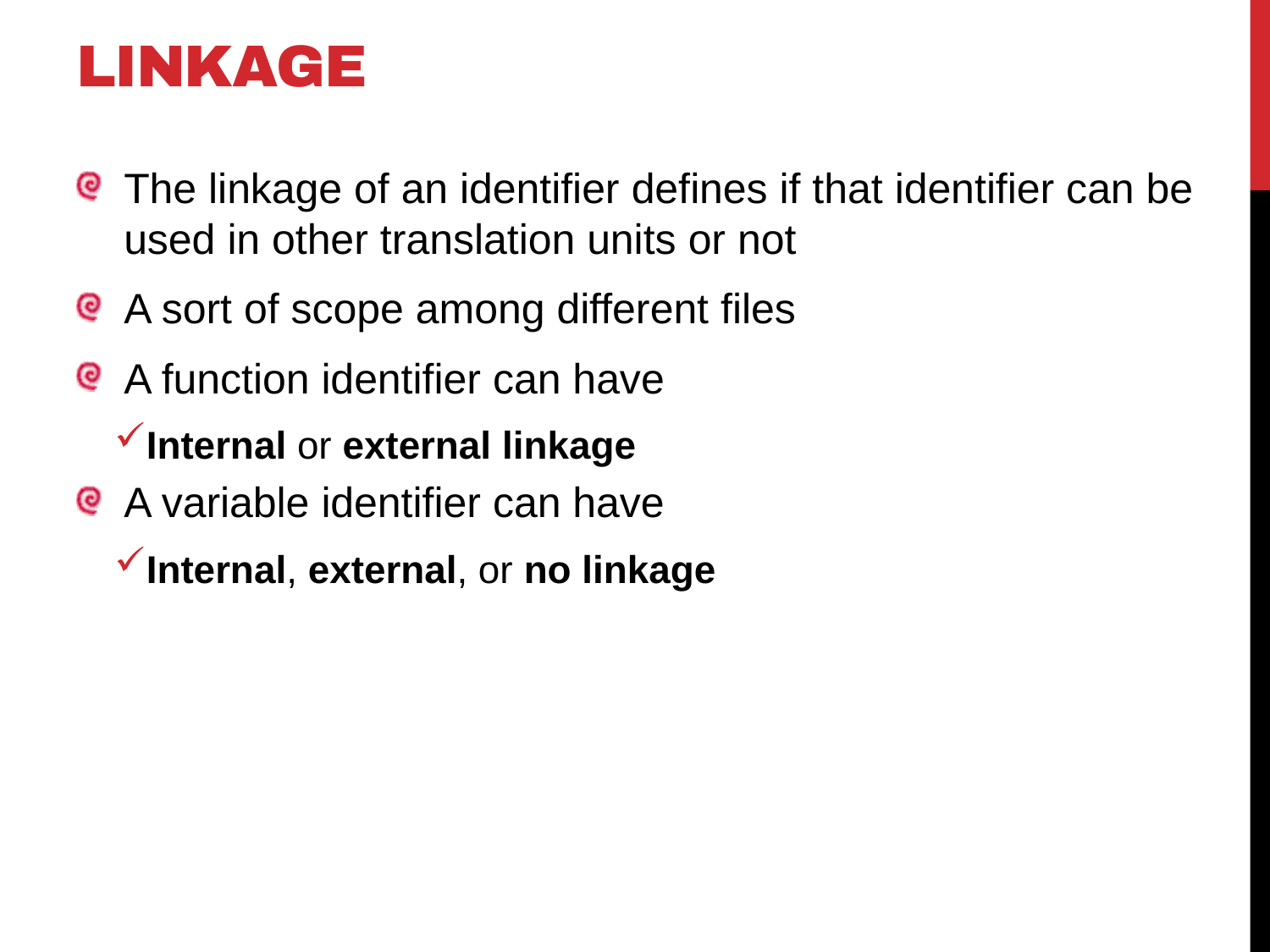

# linkage
The linkage of an identifier defines if that identifier can be used in other translation units or not
A sort of scope among different files
A function identifier can have
Internal or external linkage
A variable identifier can have
Internal, external, or no linkage